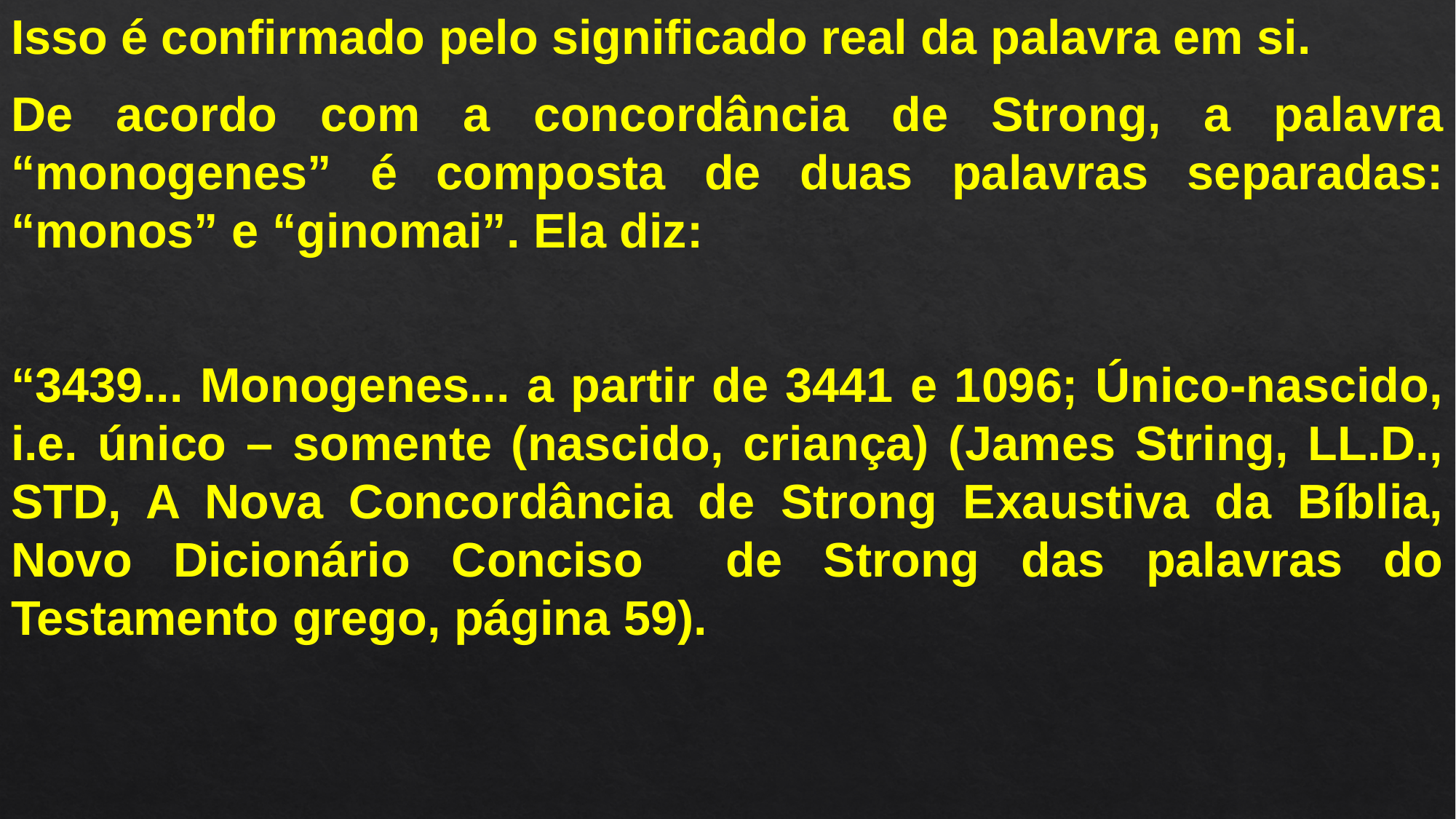

Isso é confirmado pelo significado real da palavra em si.
De acordo com a concordância de Strong, a palavra “monogenes” é composta de duas palavras separadas: “monos” e “ginomai”. Ela diz:

“3439... Monogenes... a partir de 3441 e 1096; Único-nascido, i.e. único – somente (nascido, criança) (James String, LL.D., STD, A Nova Concordância de Strong Exaustiva da Bíblia, Novo Dicionário Conciso  de Strong das palavras do Testamento grego, página 59).